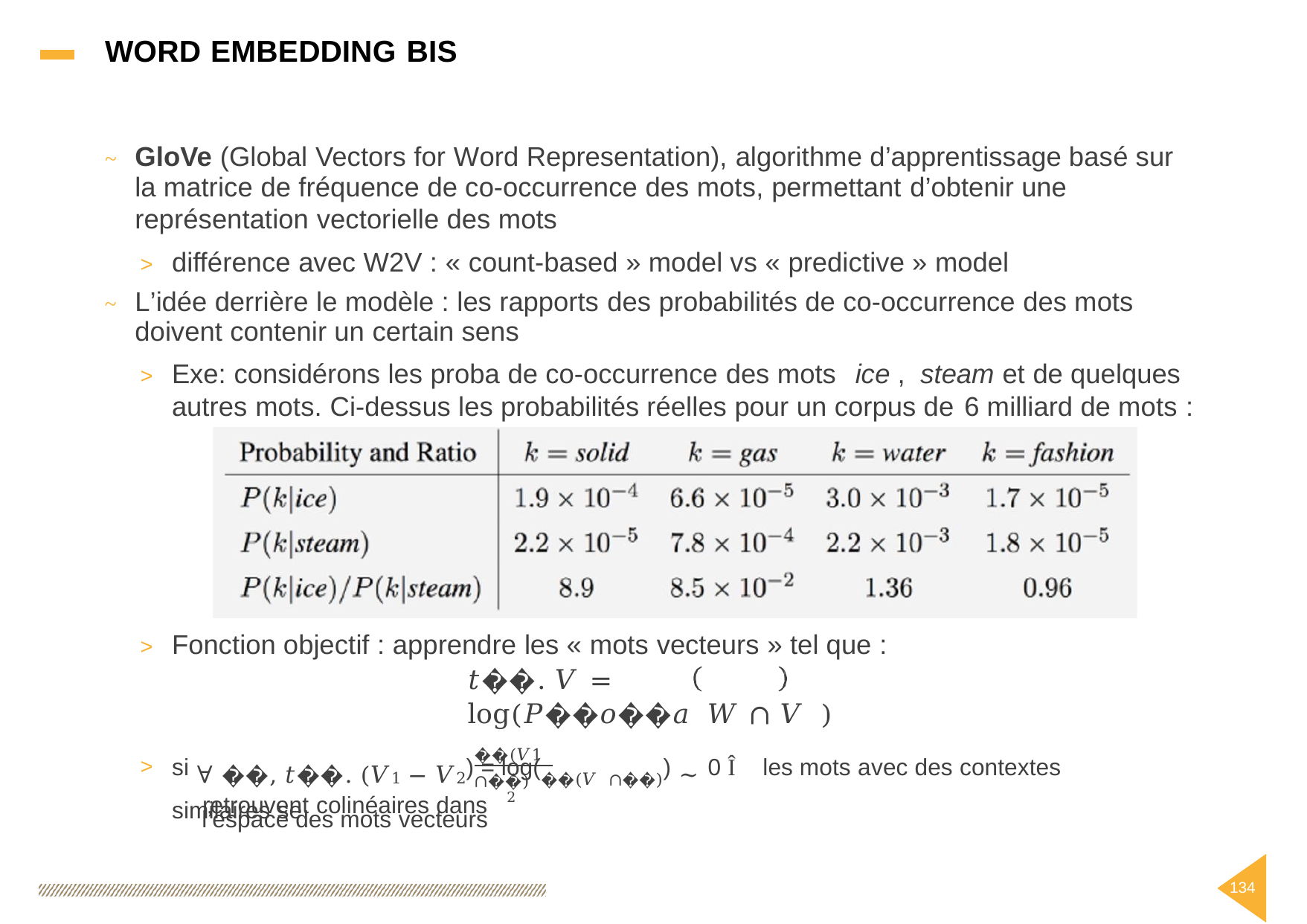

WORD EMBEDDING BIS

GloVe (Global Vectors for Word Representation), algorithme d’apprentissage basé sur
la matrice de fréquence de co-occurrence des mots, permettant d’obtenir une
représentation vectorielle des mots
~
différence avec W2V : « count-based » model vs « predictive » model
>
L’idée derrière le modèle : les rapports des probabilités de co-occurrence des mots
doivent contenir un certain sens
~
Exe: considérons les proba de co-occurrence des mots	ice ,	steam et de quelques
>
autres mots. Ci-dessus les probabilités réelles pour un corpus de
6 milliard de mots
:

Fonction objectif : apprendre les « mots vecteurs » tel que :
𝑡��. 𝑉 = log(𝑃��𝑜��𝑎  𝑊 ∩ 𝑉  )
>

��(𝑉1 ∩��)

si ∀ ��, 𝑡��. (𝑉1 − 𝑉2) = log(��(𝑉  ∩��)) ~ 0 Î les mots avec des contextes similaires se
>

2
retrouvent colinéaires dans l’espace des mots vecteurs

134